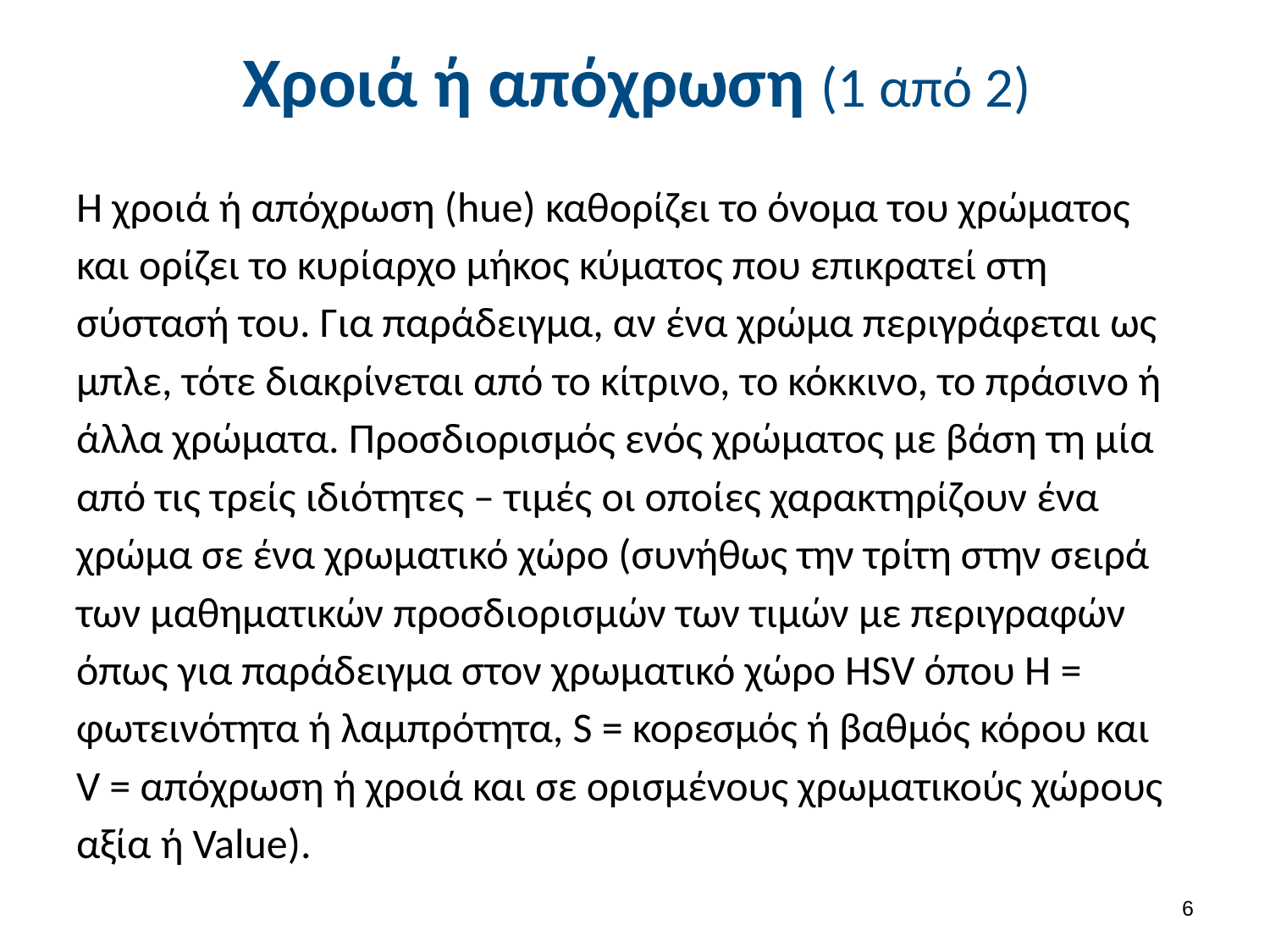

# Χροιά ή απόχρωση (1 από 2)
Η χροιά ή απόχρωση (hue) καθορίζει το όνομα του χρώματος και ορίζει το κυρίαρχο μήκος κύματος που επικρατεί στη σύστασή του. Για παράδειγμα, αν ένα χρώμα περιγράφεται ως μπλε, τότε διακρίνεται από το κίτρινο, το κόκκινο, το πράσινο ή άλλα χρώματα. Προσδιορισμός ενός χρώματος με βάση τη μία από τις τρείς ιδιότητες – τιμές οι οποίες χαρακτηρίζουν ένα χρώμα σε ένα χρωματικό χώρο (συνήθως την τρίτη στην σειρά των μαθηματικών προσδιορισμών των τιμών με περιγραφών όπως για παράδειγμα στον χρωματικό χώρο HSV όπου Η = φωτεινότητα ή λαμπρότητα, S = κορεσμός ή βαθμός κόρου και V = απόχρωση ή χροιά και σε ορισμένους χρωματικούς χώρους αξία ή Value).
6